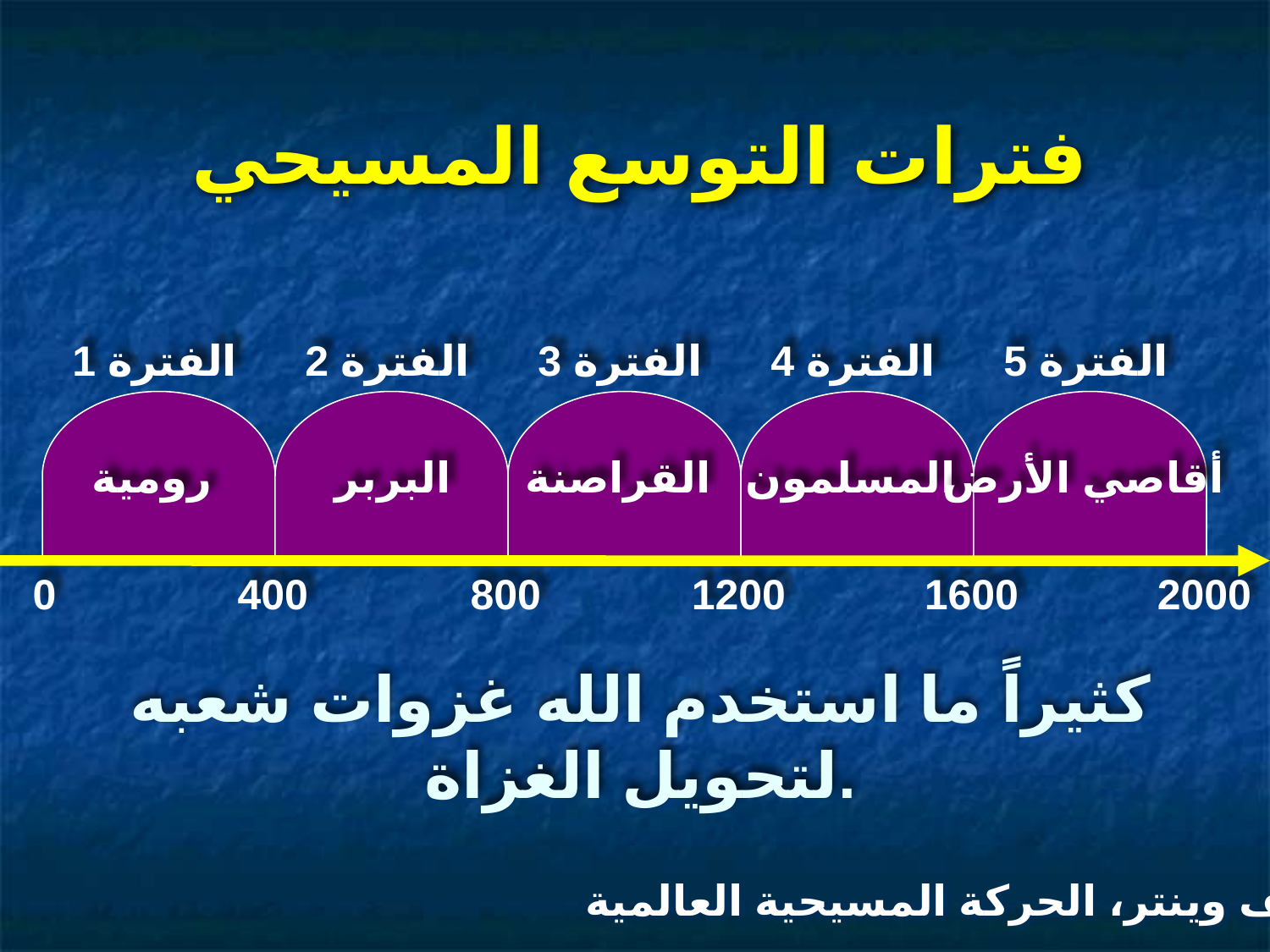

فترات التوسع المسيحي
الفترة 1
الفترة 2
الفترة 3
الفترة 4
الفترة 5

أقاصي الأرض
رومية
البربر
القراصنة
المسلمون
400
800
1200
1600
2000
0

# كثيراً ما استخدم الله غزوات شعبه لتحويل الغزاة.
رالف وينتر، الحركة المسيحية العالمية